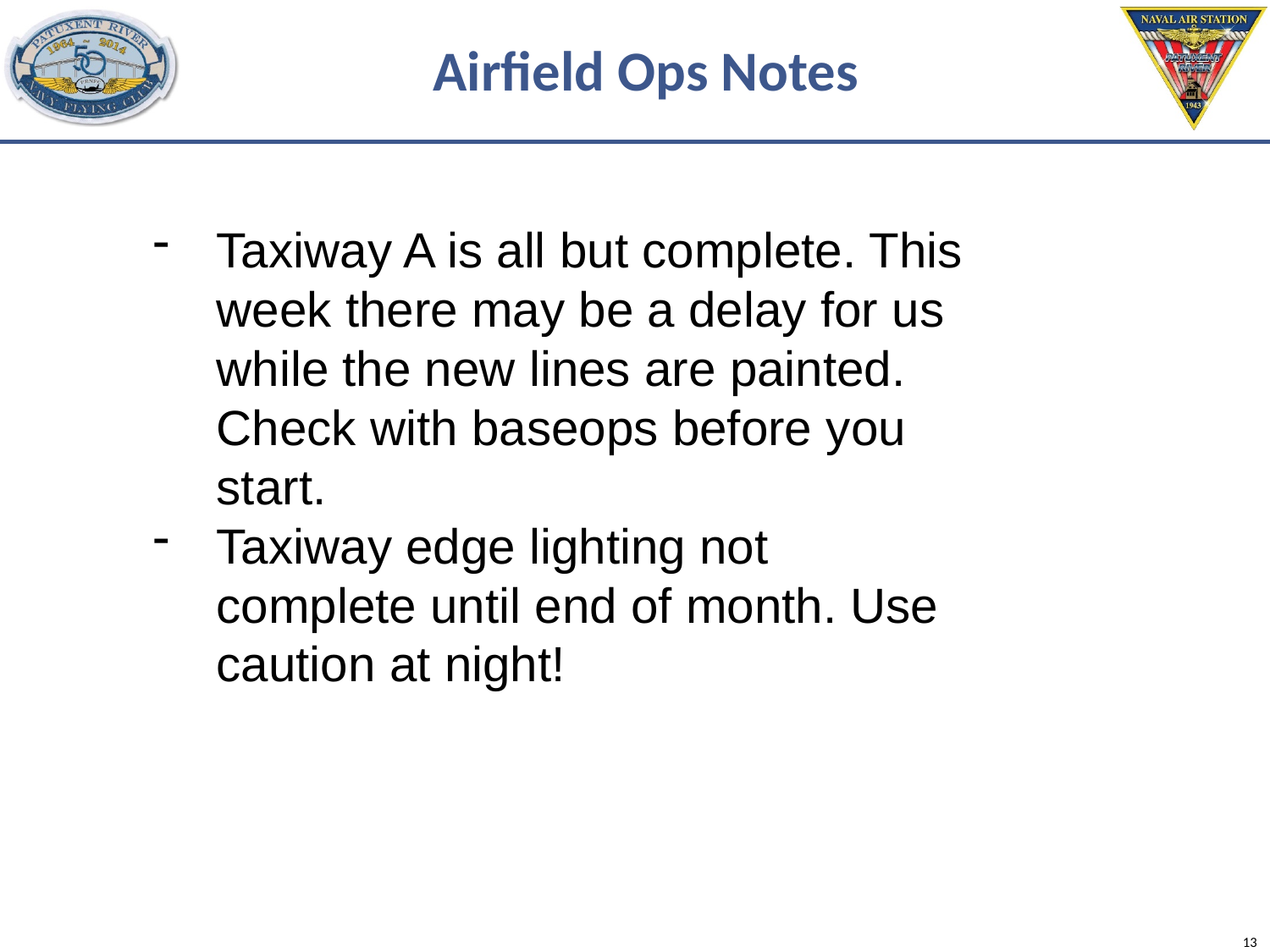

# Airfield Ops Notes
Taxiway A is all but complete. This week there may be a delay for us while the new lines are painted. Check with baseops before you start.
Taxiway edge lighting not complete until end of month. Use caution at night!
13